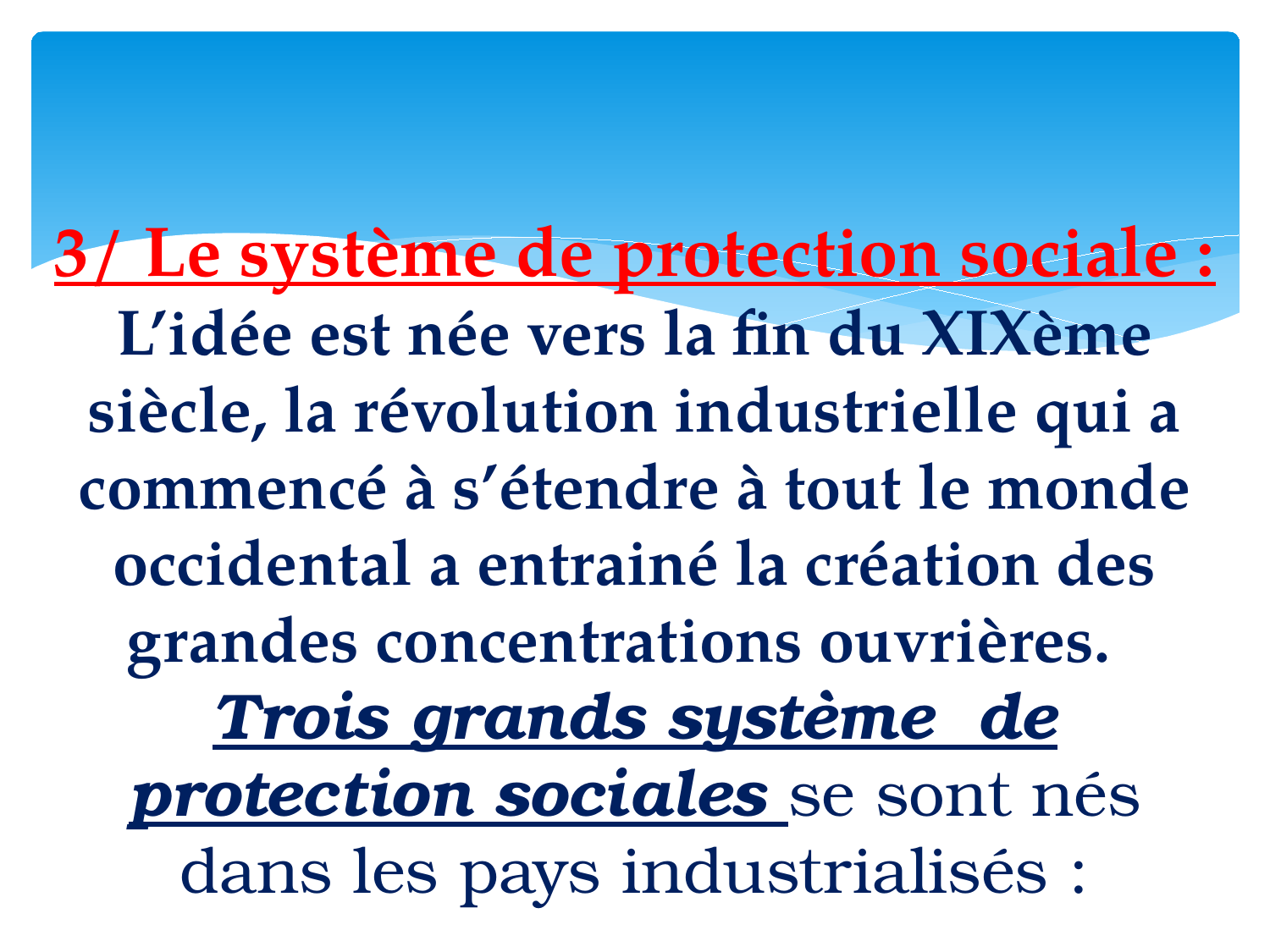

# 3/ Le système de protection sociale : L’idée est née vers la fin du XIXème siècle, la révolution industrielle qui a commencé à s’étendre à tout le monde occidental a entrainé la création des grandes concentrations ouvrières.   Trois grands système  de protection sociales se sont nés dans les pays industrialisés :